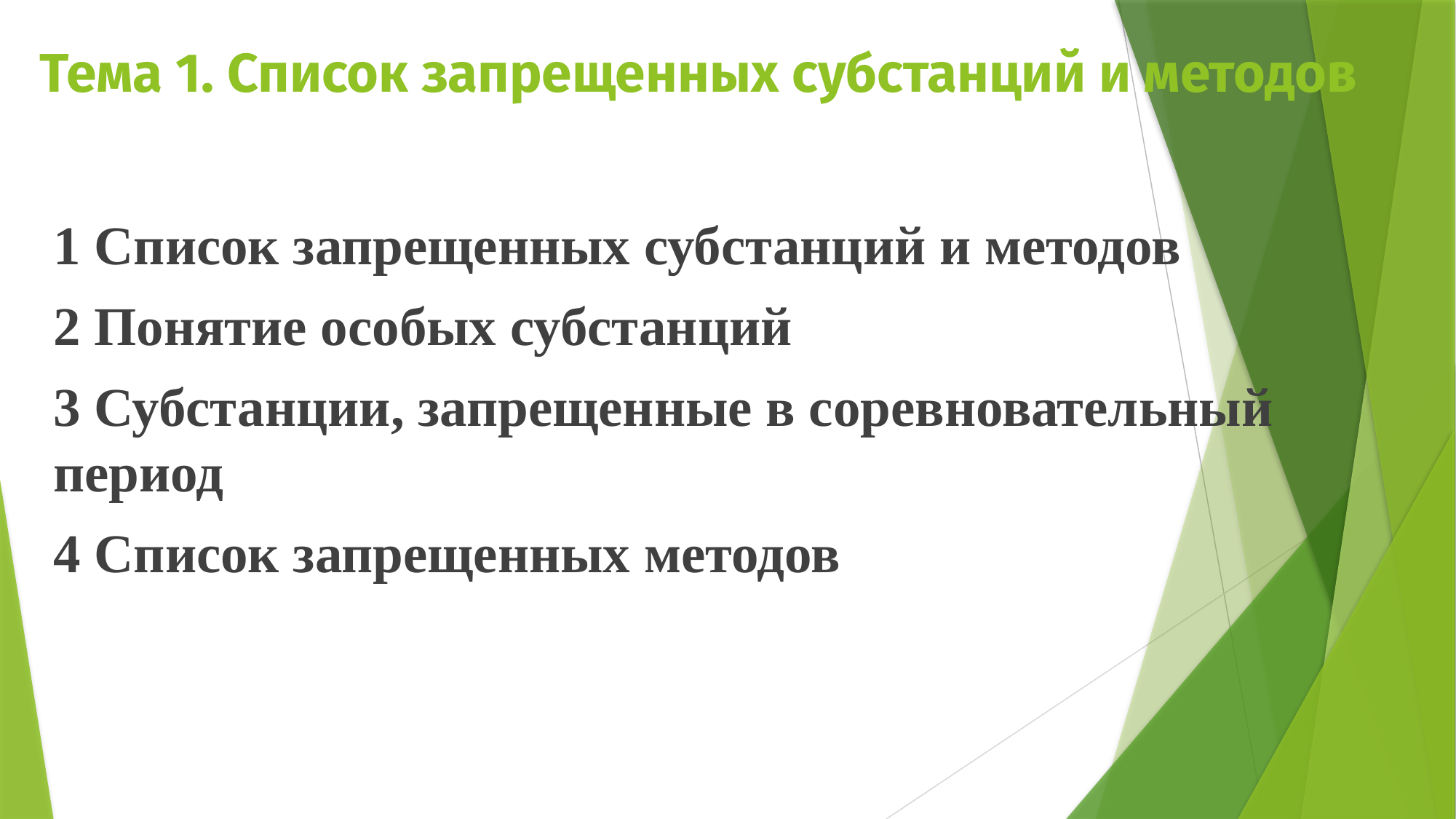

# Тема 1. Список запрещенных субстанций и методов
1 Список запрещенных субстанций и методов
2 Понятие особых субстанций
3 Субстанции, запрещенные в соревновательный период
4 Список запрещенных методов